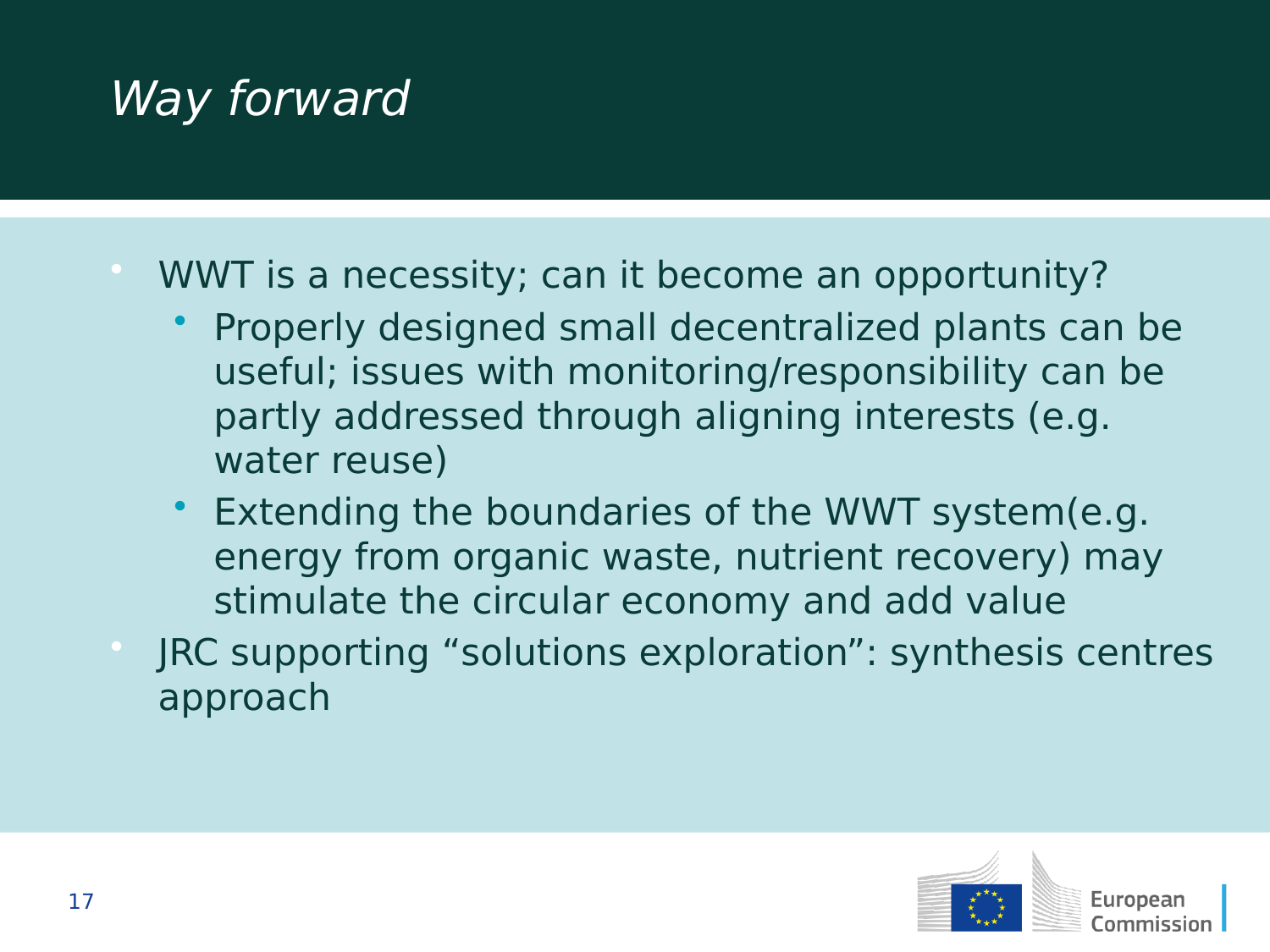

Way forward
WWT is a necessity; can it become an opportunity?
Properly designed small decentralized plants can be useful; issues with monitoring/responsibility can be partly addressed through aligning interests (e.g. water reuse)
Extending the boundaries of the WWT system(e.g. energy from organic waste, nutrient recovery) may stimulate the circular economy and add value
JRC supporting “solutions exploration”: synthesis centres approach